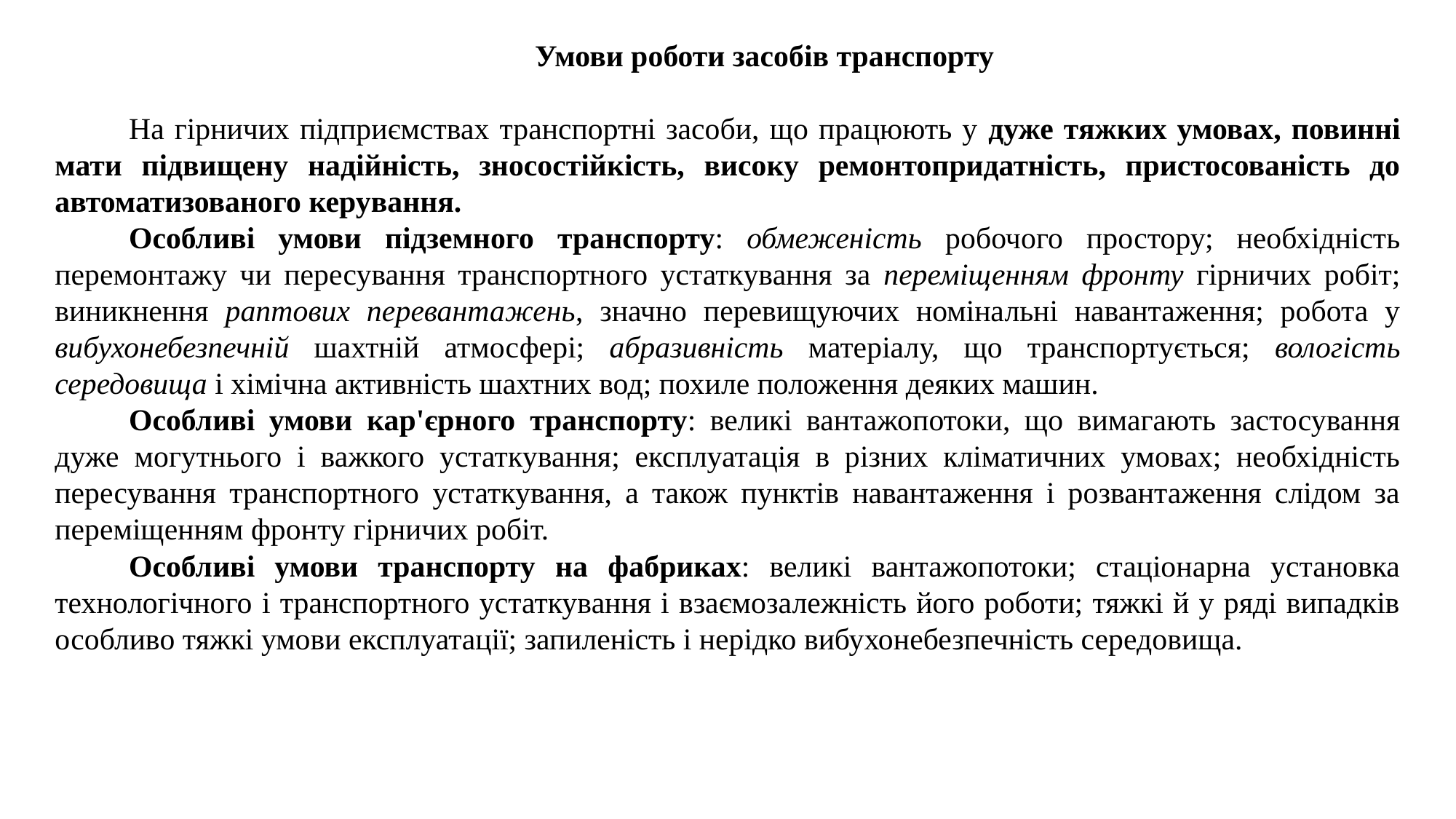

Умови роботи засобів транспорту

На гірничих підприємствах транспортні засоби, що працюють у дуже тяжких умовах, повинні мати підвищену надійність, зносостійкість, високу ремонтопридатність, пристосованість до автоматизованого керування.
Особливі умови підземного транспорту: обмеженість робочого простору; необхідність перемонтажу чи пересування транспортного устаткування за переміщенням фронту гірничих робіт; виникнення раптових перевантажень, значно перевищуючих номінальні навантаження; робота у вибухонебезпечній шахтній атмосфері; абразивність матеріалу, що транспортується; вологість середовища і хімічна активність шахтних вод; похиле положення деяких машин.
Особливі умови кар'єрного транспорту: великі вантажопотоки, що вимагають застосування дуже могутнього і важкого устаткування; експлуатація в різних кліматичних умовах; необхідність пересування транспортного устаткування, а також пунктів навантаження і розвантаження слідом за переміщенням фронту гірничих робіт.
Особливі умови транспорту на фабриках: великі вантажопотоки; стаціонарна установка технологічного і транспортного устаткування і взаємозалежність його роботи; тяжкі й у ряді випадків особливо тяжкі умови експлуатації; запиленість і нерідко вибухонебезпечність середовища.